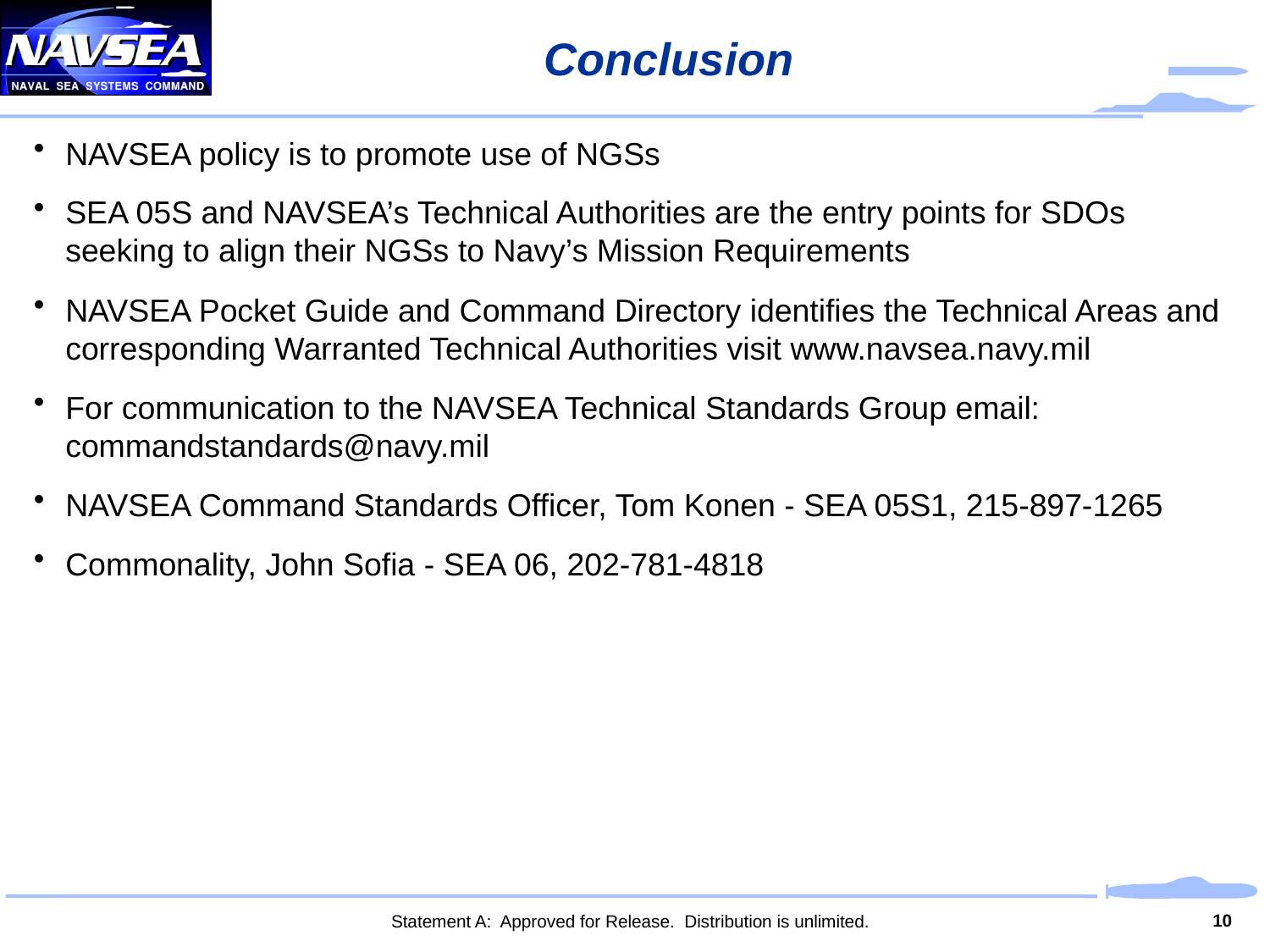

# Conclusion
NAVSEA policy is to promote use of NGSs
SEA 05S and NAVSEA’s Technical Authorities are the entry points for SDOs seeking to align their NGSs to Navy’s Mission Requirements
NAVSEA Pocket Guide and Command Directory identifies the Technical Areas and corresponding Warranted Technical Authorities visit www.navsea.navy.mil
For communication to the NAVSEA Technical Standards Group email: commandstandards@navy.mil
NAVSEA Command Standards Officer, Tom Konen - SEA 05S1, 215-897-1265
Commonality, John Sofia - SEA 06, 202-781-4818

10
Statement A:  Approved for Release.  Distribution is unlimited.